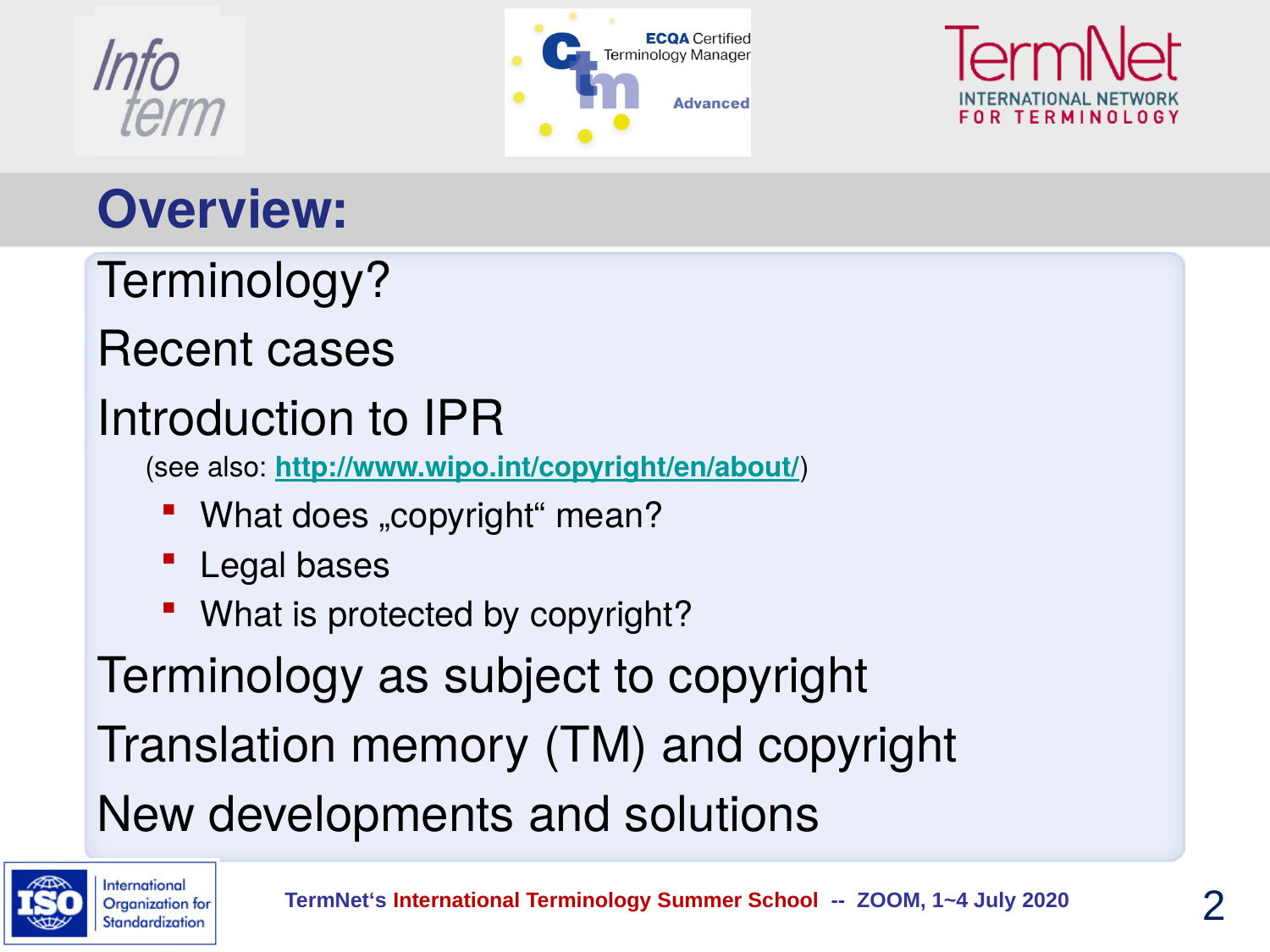

Overview:
Terminology?
Recent cases
Introduction to IPR
(see also: http://www.wipo.int/copyright/en/about/)
What does „copyright“ mean?
Legal bases
What is protected by copyright?
Terminology as subject to copyright
Translation memory (TM) and copyright
New developments and solutions

2